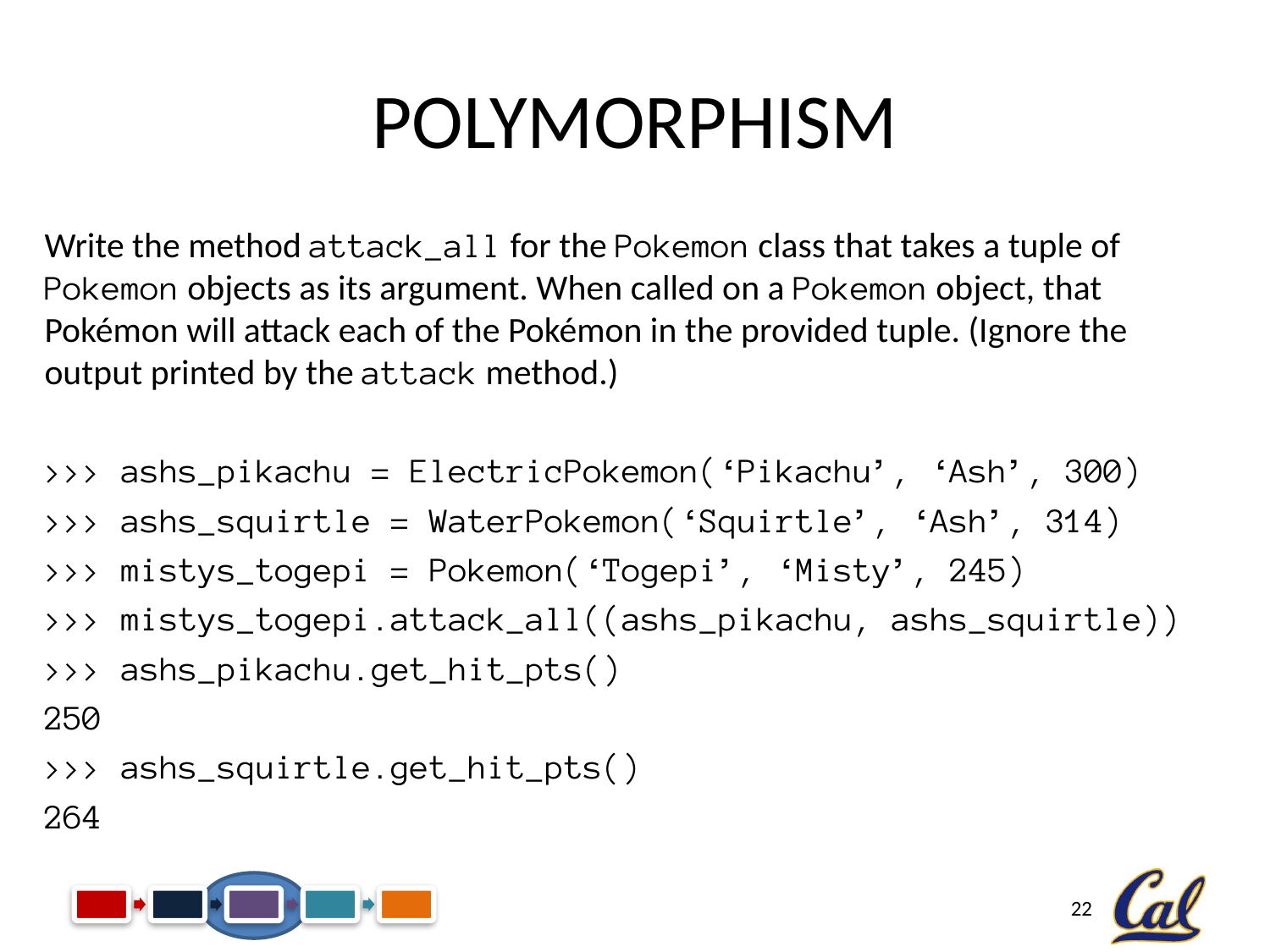

# Polymorphism
Write the method attack_all for the Pokemon class that takes a tuple of Pokemon objects as its argument. When called on a Pokemon object, that Pokémon will attack each of the Pokémon in the provided tuple. (Ignore the output printed by the attack method.)

>>> ashs_pikachu = ElectricPokemon(‘Pikachu’, ‘Ash’, 300)
>>> ashs_squirtle = WaterPokemon(‘Squirtle’, ‘Ash’, 314)
>>> mistys_togepi = Pokemon(‘Togepi’, ‘Misty’, 245)
>>> mistys_togepi.attack_all((ashs_pikachu, ashs_squirtle))
>>> ashs_pikachu.get_hit_pts()
250
>>> ashs_squirtle.get_hit_pts()
264